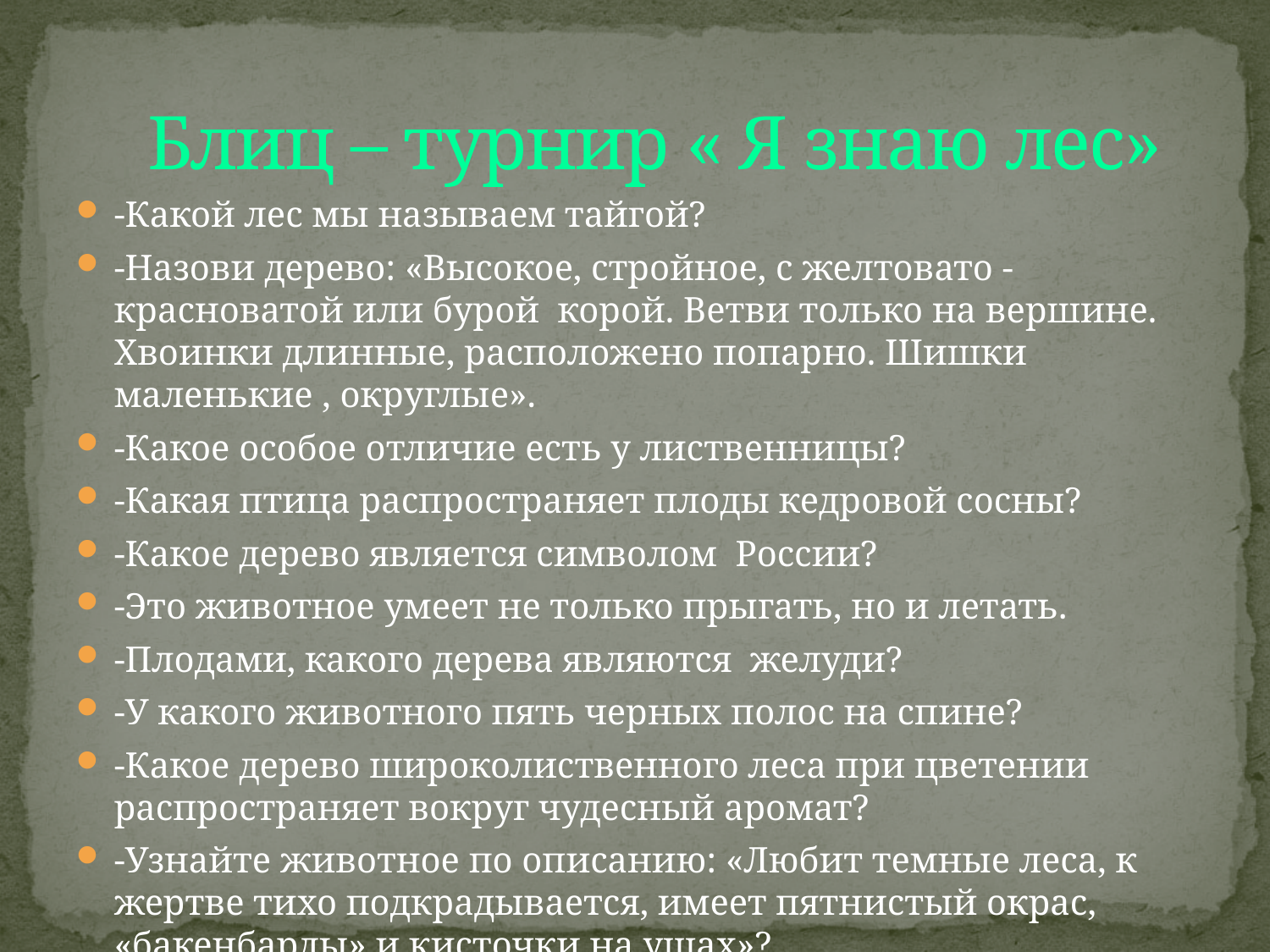

# Блиц – турнир « Я знаю лес»
-Какой лес мы называем тайгой?
-Назови дерево: «Высокое, стройное, с желтовато - красноватой или бурой  корой. Ветви только на вершине. Хвоинки длинные, расположено попарно. Шишки маленькие , округлые».
-Какое особое отличие есть у лиственницы?
-Какая птица распространяет плоды кедровой сосны?
-Какое дерево является символом  России?
-Это животное умеет не только прыгать, но и летать.
-Плодами, какого дерева являются  желуди?
-У какого животного пять черных полос на спине?
-Какое дерево широколиственного леса при цветении распространяет вокруг чудесный аромат?
-Узнайте животное по описанию: «Любит темные леса, к жертве тихо подкрадывается, имеет пятнистый окрас, «бакенбарды» и кисточки на ушах»?